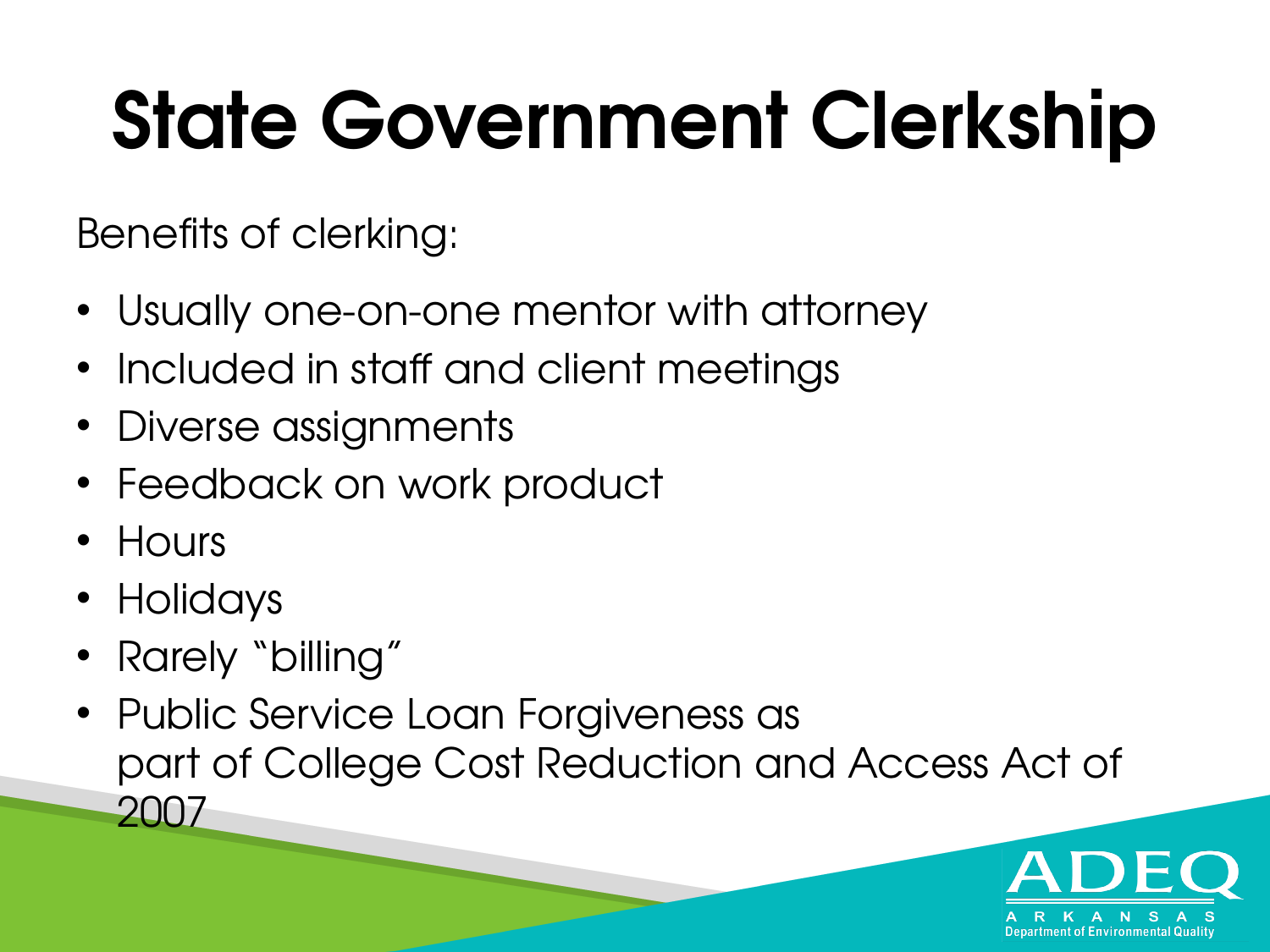

# State Government Clerkship
Benefits of clerking:

Usually one-on-one mentor with attorney
Included in staff and client meetings
Diverse assignments
Feedback on work product
Hours
Holidays
Rarely “billing”
Public Service Loan Forgiveness as
part of College Cost Reduction and Access Act of 2007